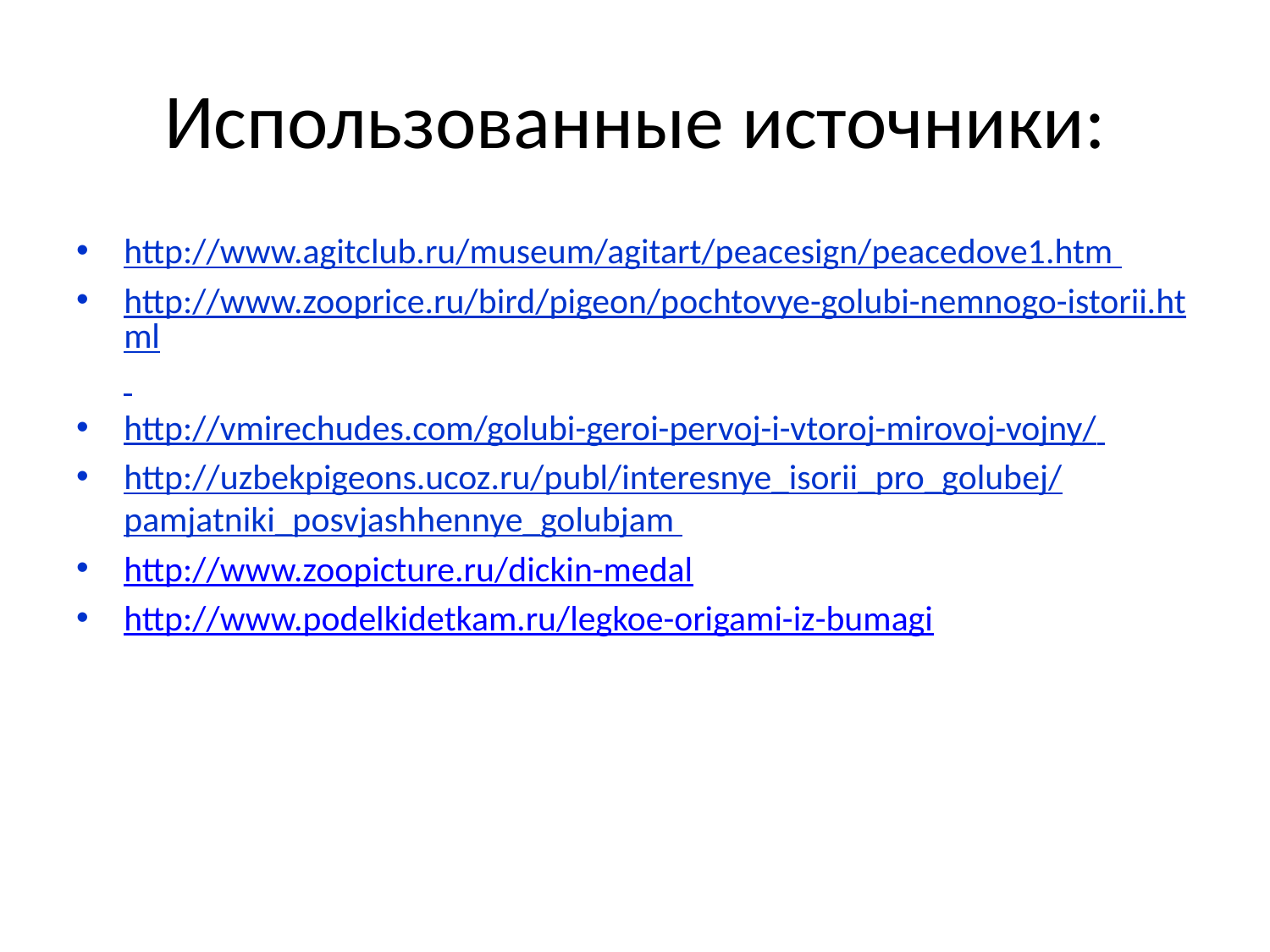

# Использованные источники:
http://www.agitclub.ru/museum/agitart/peacesign/peacedove1.htm
http://www.zooprice.ru/bird/pigeon/pochtovye-golubi-nemnogo-istorii.html
http://vmirechudes.com/golubi-geroi-pervoj-i-vtoroj-mirovoj-vojny/
http://uzbekpigeons.ucoz.ru/publ/interesnye_isorii_pro_golubej/pamjatniki_posvjashhennye_golubjam
http://www.zoopicture.ru/dickin-medal
http://www.podelkidetkam.ru/legkoe-origami-iz-bumagi